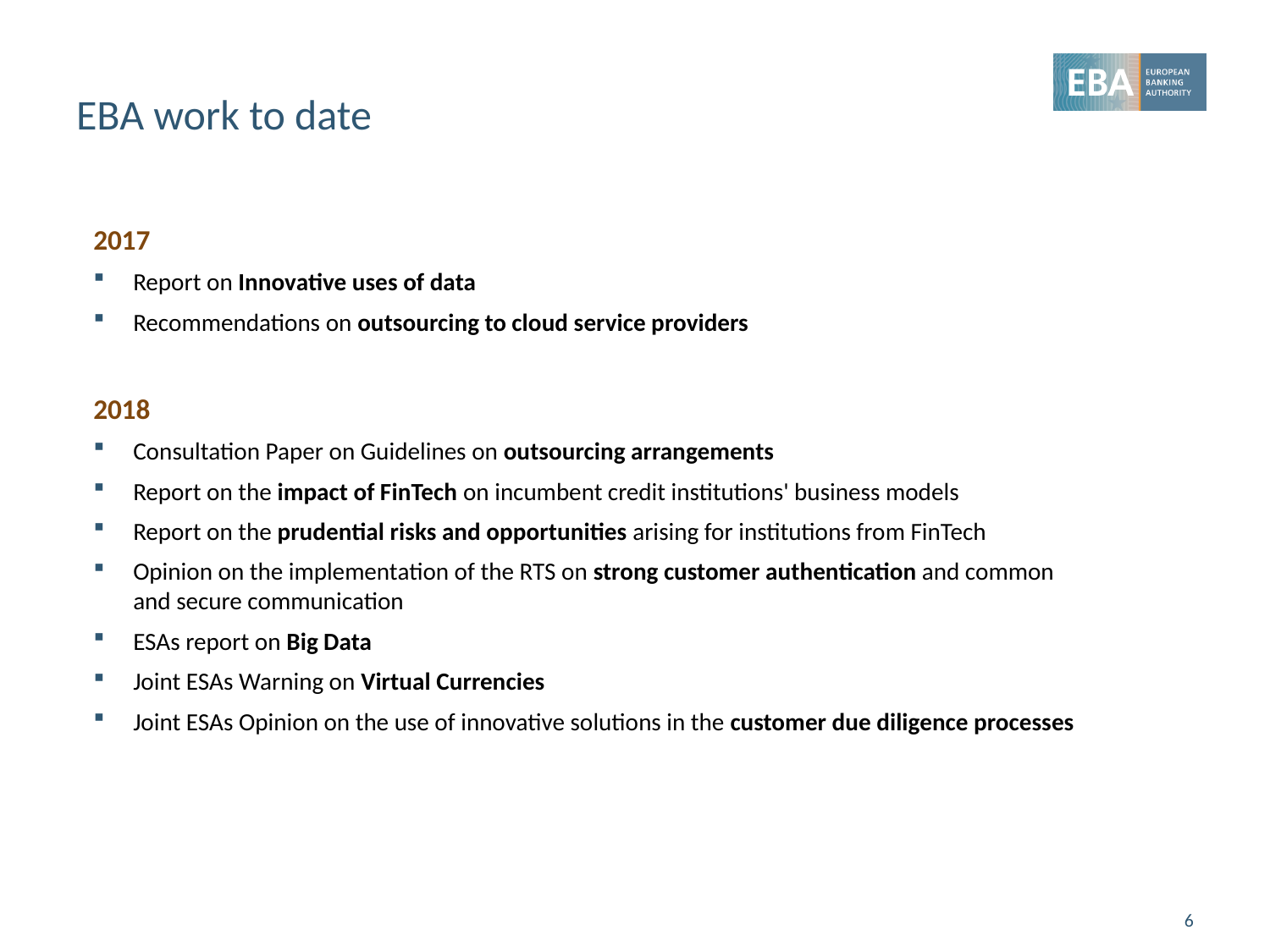

# EBA work to date
2017
Report on Innovative uses of data
Recommendations on outsourcing to cloud service providers

2018
Consultation Paper on Guidelines on outsourcing arrangements
Report on the impact of FinTech on incumbent credit institutions' business models
Report on the prudential risks and opportunities arising for institutions from FinTech
Opinion on the implementation of the RTS on strong customer authentication and common and secure communication
ESAs report on Big Data
Joint ESAs Warning on Virtual Currencies
Joint ESAs Opinion on the use of innovative solutions in the customer due diligence processes
6